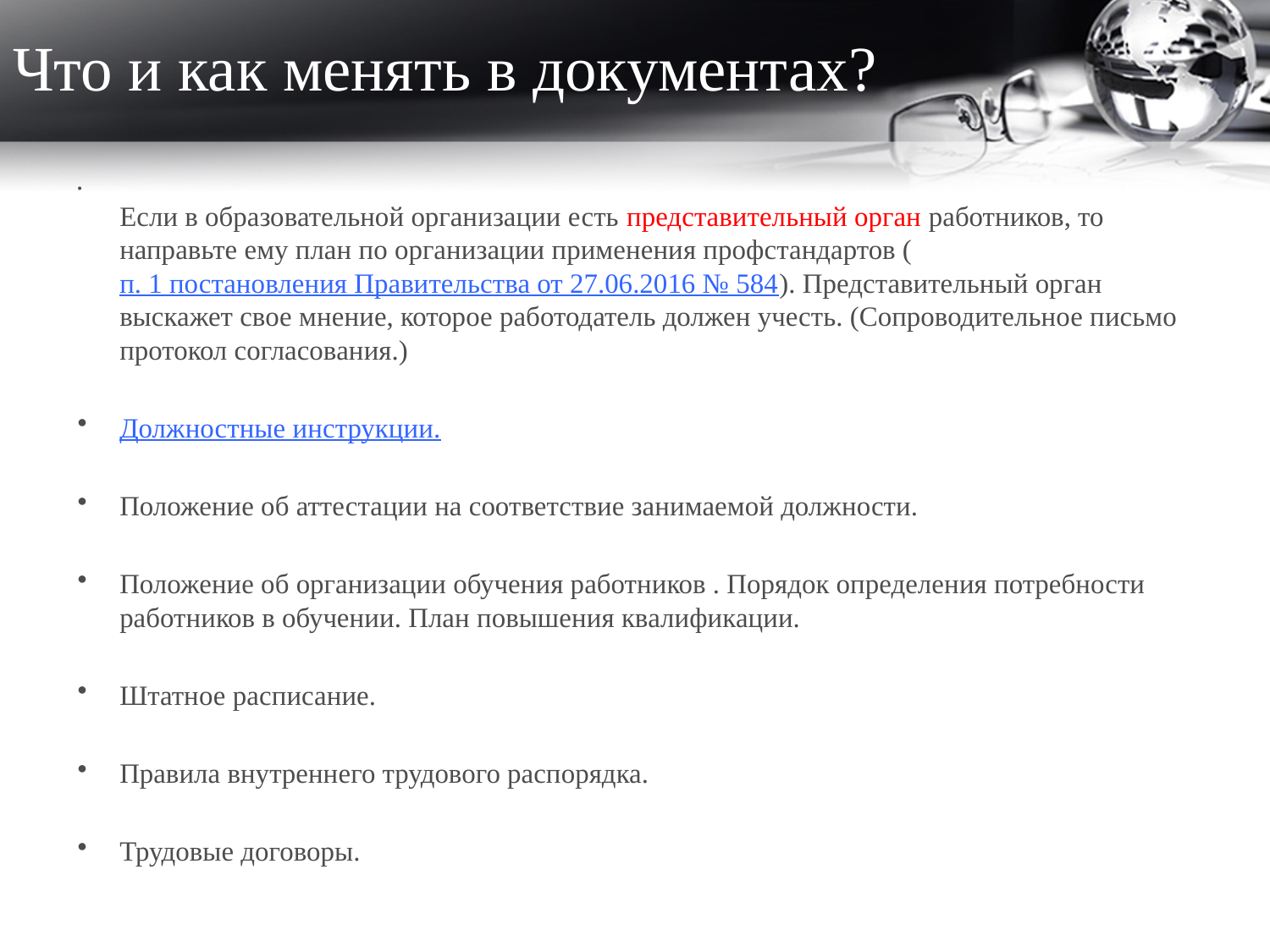

# Что и как менять в документах?
Если в образовательной организации есть представительный орган работников, то направьте ему план по организации применения профстандартов (п. 1 постановления Правительства от 27.06.2016 № 584). Представительный орган выскажет свое мнение, которое работодатель должен учесть. (Сопроводительное письмо протокол согласования.)

Должностные инструкции.

Положение об аттестации на соответствие занимаемой должности.

Положение об организации обучения работников . Порядок определения потребности работников в обучении. План повышения квалификации.

Штатное расписание.

Правила внутреннего трудового распорядка.

Трудовые договоры.